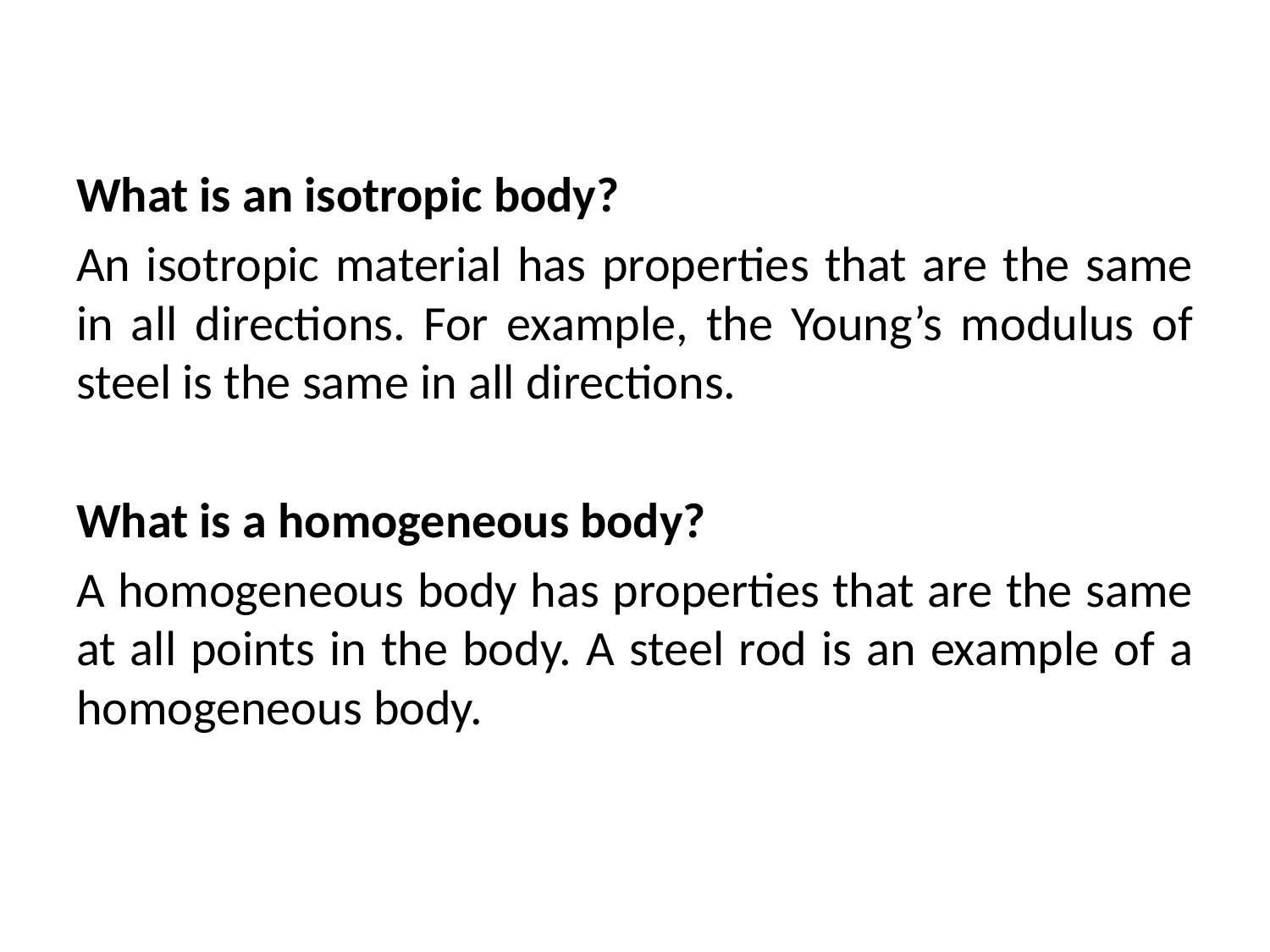

#
What is an isotropic body?
An isotropic material has properties that are the same in all directions. For example, the Young’s modulus of steel is the same in all directions.

What is a homogeneous body?
A homogeneous body has properties that are the same at all points in the body. A steel rod is an example of a homogeneous body.